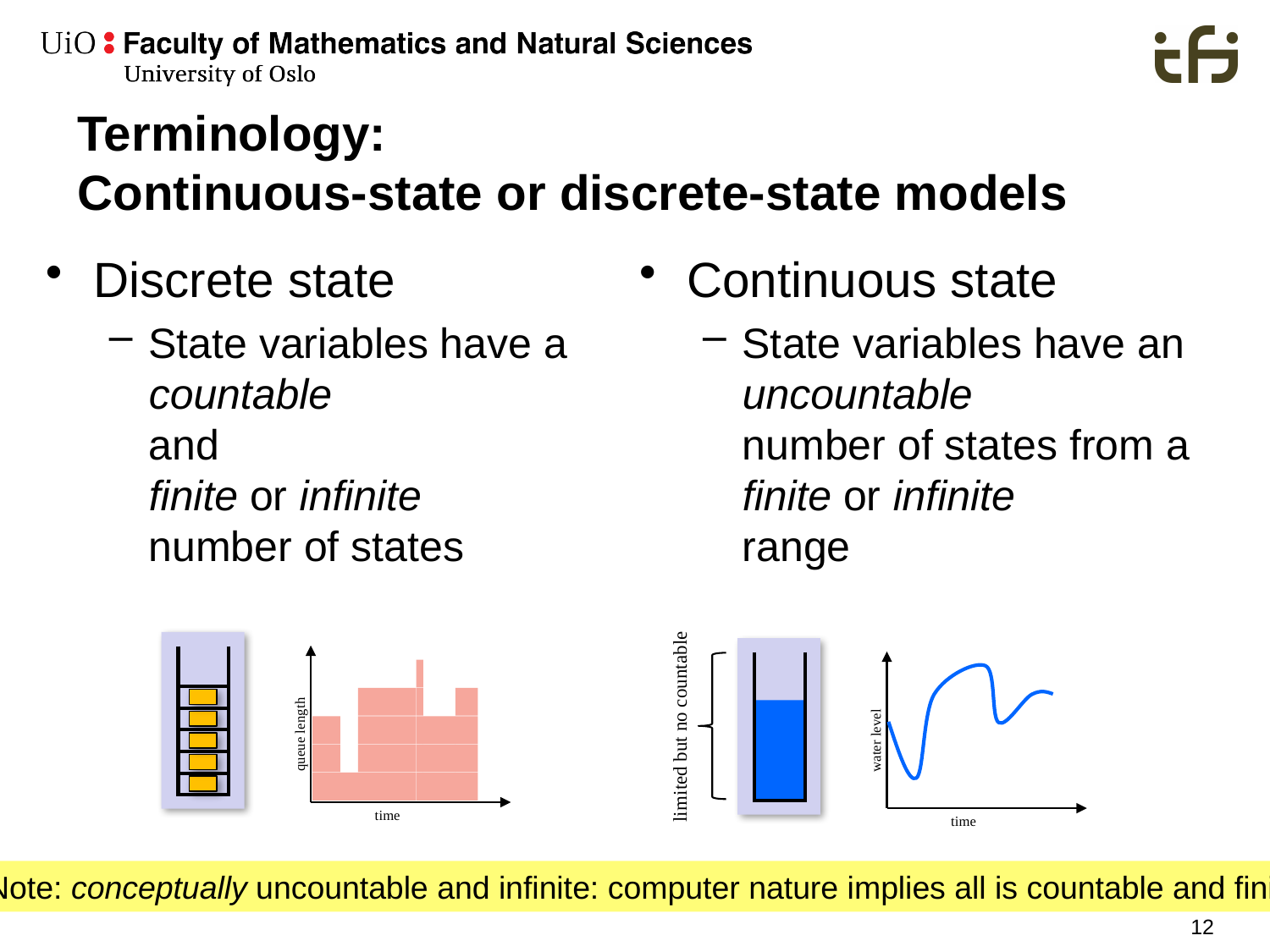

# Terminology: Continuous-state or discrete-state models
Discrete state
State variables have a
countable
and
finite or infinite
number of states
Continuous state
State variables have an
uncountable
number of states from a
finite or infinite
range

queue length
time

water level
time

limited but no countable
Note: conceptually uncountable and infinite: computer nature implies all is countable and finite